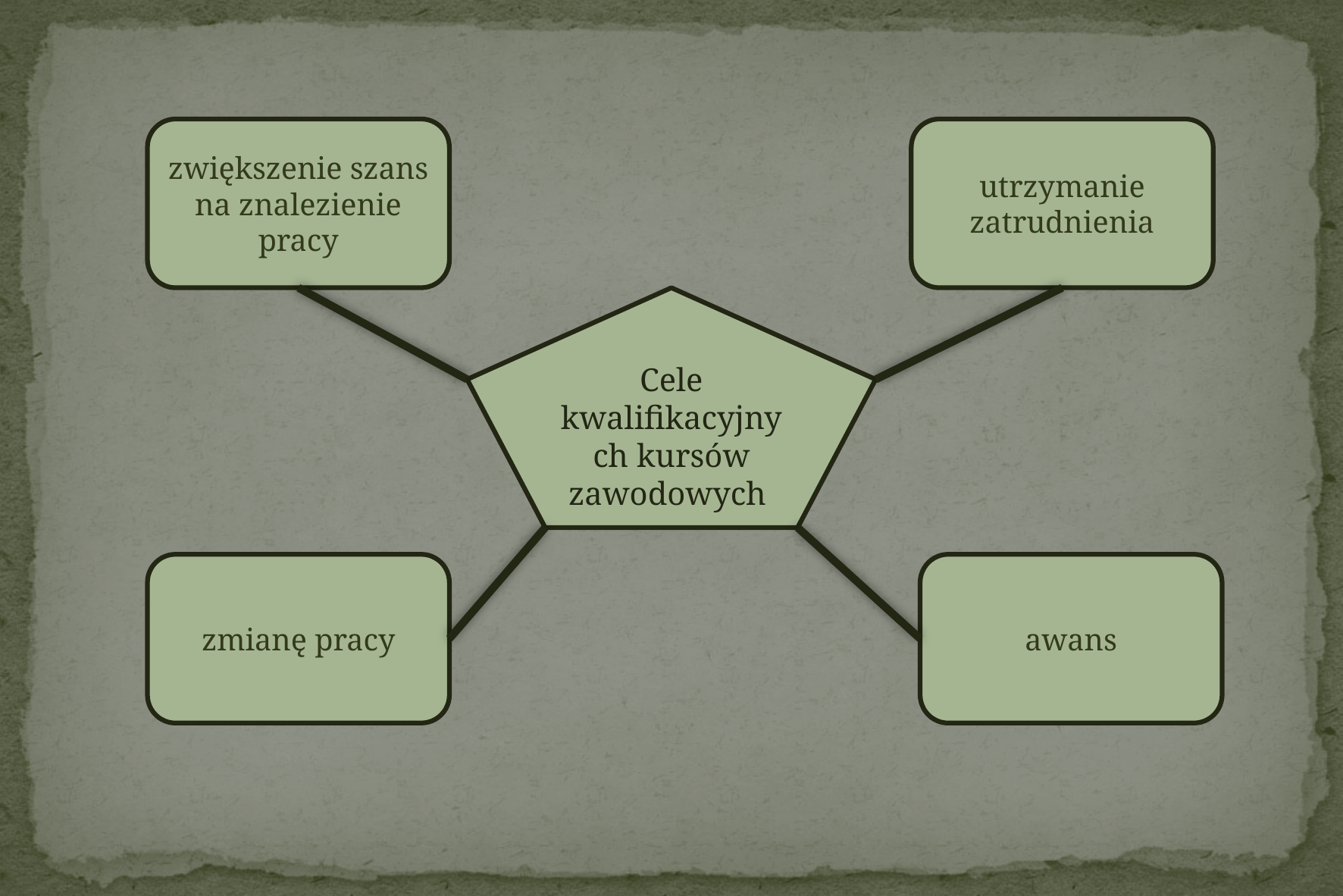

zwiększenie szans na znalezienie pracy
utrzymanie zatrudnienia
Cele kwalifikacyjnych kursów zawodowych
zmianę pracy
awans